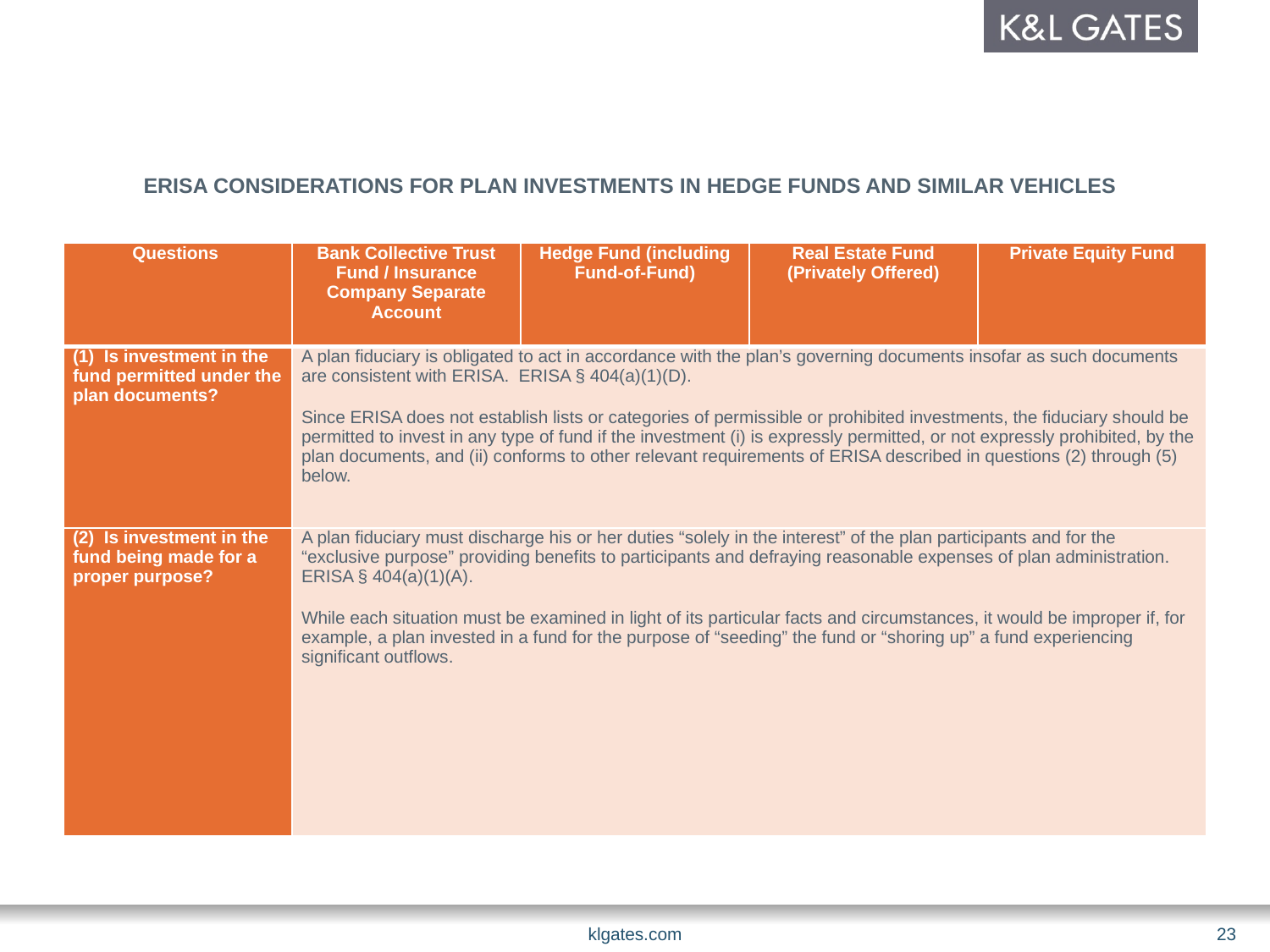

# ERISA CONSIDERATIONS FOR PLAN INVESTMENTS IN HEDGE FUNDS AND SIMILAR VEHICLES

| Questions | Bank Collective Trust Fund / Insurance Company Separate Account | Hedge Fund (including Fund-of-Fund) | Real Estate Fund (Privately Offered) | Private Equity Fund |
| --- | --- | --- | --- | --- |
| (1) Is investment in the fund permitted under the plan documents? | A plan fiduciary is obligated to act in accordance with the plan’s governing documents insofar as such documents are consistent with ERISA. ERISA § 404(a)(1)(D). Since ERISA does not establish lists or categories of permissible or prohibited investments, the fiduciary should be permitted to invest in any type of fund if the investment (i) is expressly permitted, or not expressly prohibited, by the plan documents, and (ii) conforms to other relevant requirements of ERISA described in questions (2) through (5) below. |  |  |  |
| (2) Is investment in the fund being made for a proper purpose? | A plan fiduciary must discharge his or her duties “solely in the interest” of the plan participants and for the “exclusive purpose” providing benefits to participants and defraying reasonable expenses of plan administration. ERISA § 404(a)(1)(A). While each situation must be examined in light of its particular facts and circumstances, it would be improper if, for example, a plan invested in a fund for the purpose of “seeding” the fund or “shoring up” a fund experiencing significant outflows. |  |  |  |
klgates.com
23